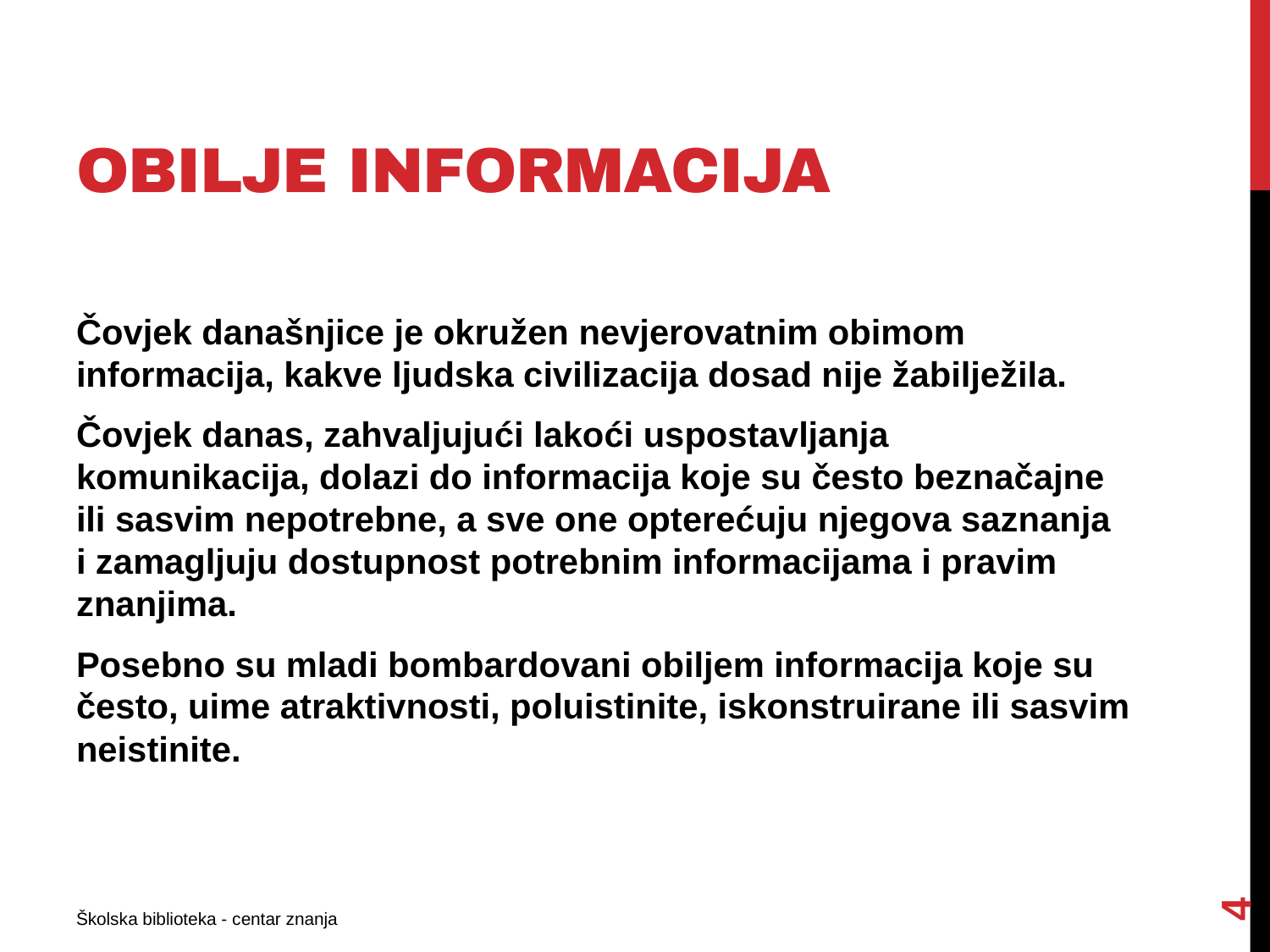

# Obilje informacija

Čovjek današnjice je okružen nevjerovatnim obimom informacija, kakve ljudska civilizacija dosad nije žabilježila.
Čovjek danas, zahvaljujući lakoći uspostavljanja komunikacija, dolazi do informacija koje su često beznačajne ili sasvim nepotrebne, a sve one opterećuju njegova saznanja i zamagljuju dostupnost potrebnim informacijama i pravim znanjima.
Posebno su mladi bombardovani obiljem informacija koje su često, uime atraktivnosti, poluistinite, iskonstruirane ili sasvim neistinite.

4
Školska biblioteka - centar znanja